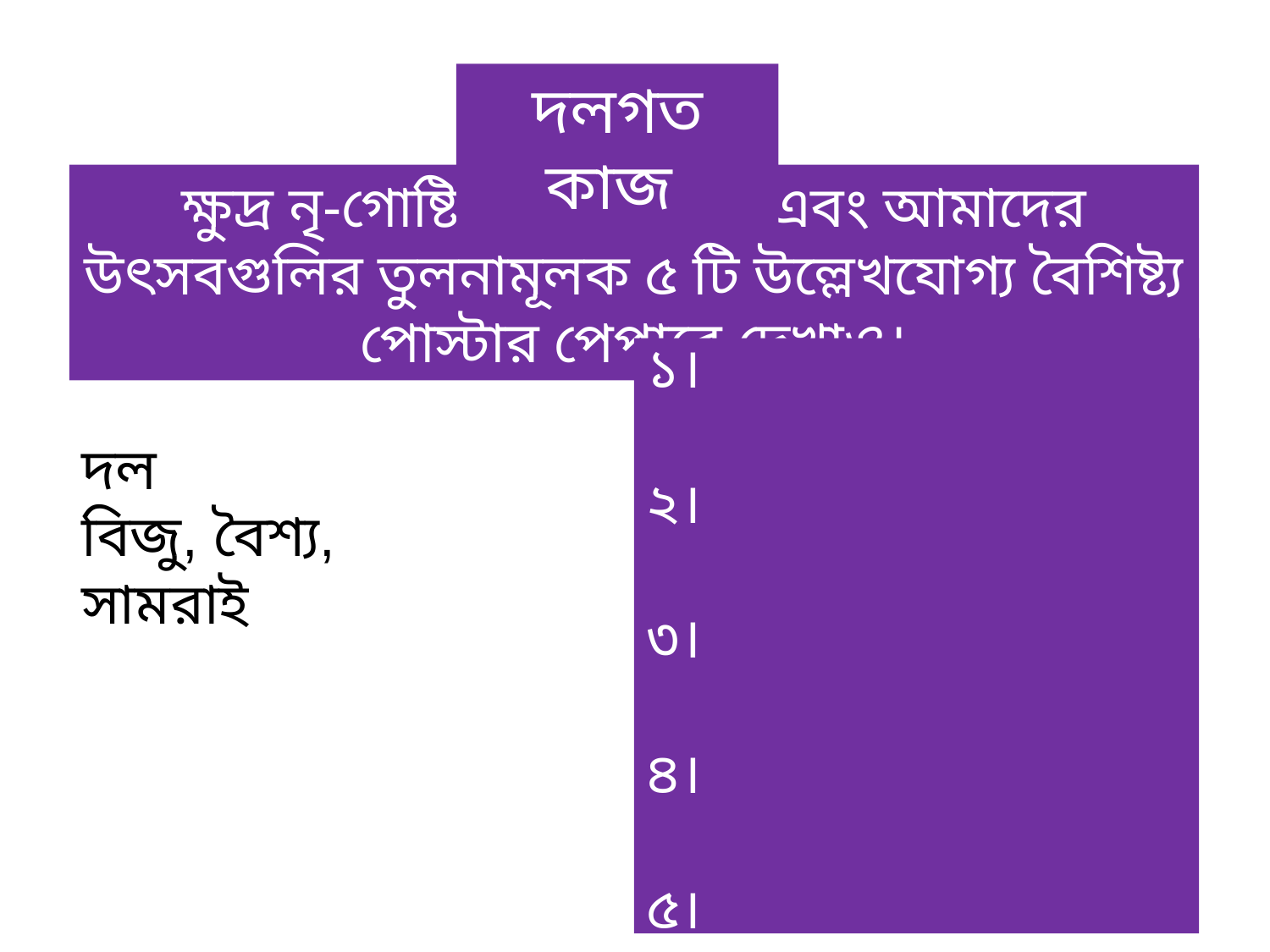

দলগত কাজ
ক্ষুদ্র নৃ-গোষ্টির উৎসবগুলি এবং আমাদের উৎসবগুলির তুলনামূলক ৫ টি উল্লেখযোগ্য বৈশিষ্ট্য পোস্টার পেপারে দেখাও।
১।

২।

৩।

৪।

৫।
দল
বিজু, বৈশ্য, সামরাই